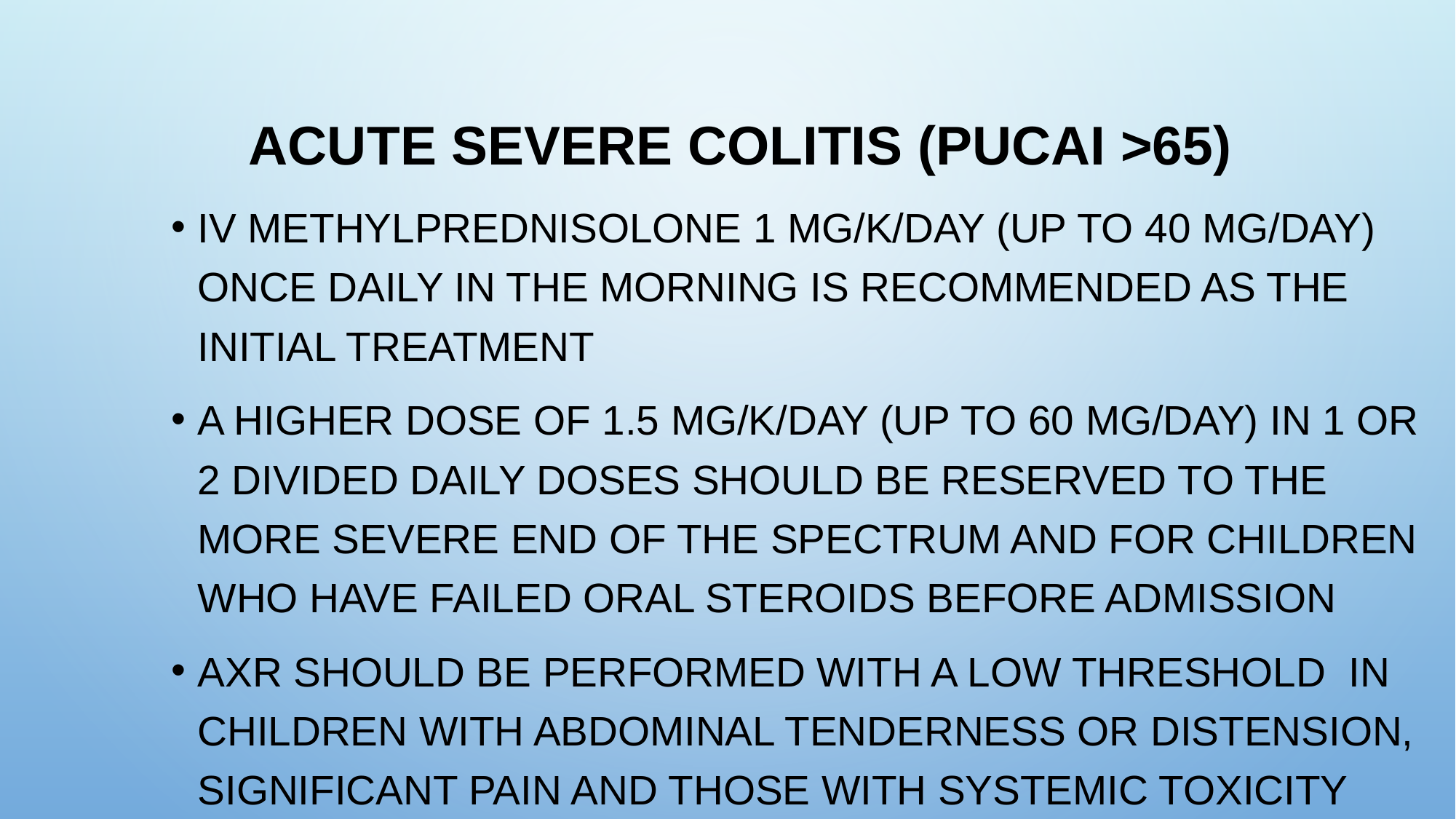

# Acute Severe colitis (PUCAI >65)
IV methylprednisolone 1 mg/k/day (up to 40 mg/day) once daily in the morning is recommended as the initial treatment
a higher dose of 1.5 mg/k/day (up to 60 mg/day) in 1 or 2 divided daily doses should be reserved to the more severe end of the spectrum and for children who have failed oral steroids before admission
AXR should be performed with a low threshold  in children with abdominal tenderness or distension, significant pain and those with systemic toxicity